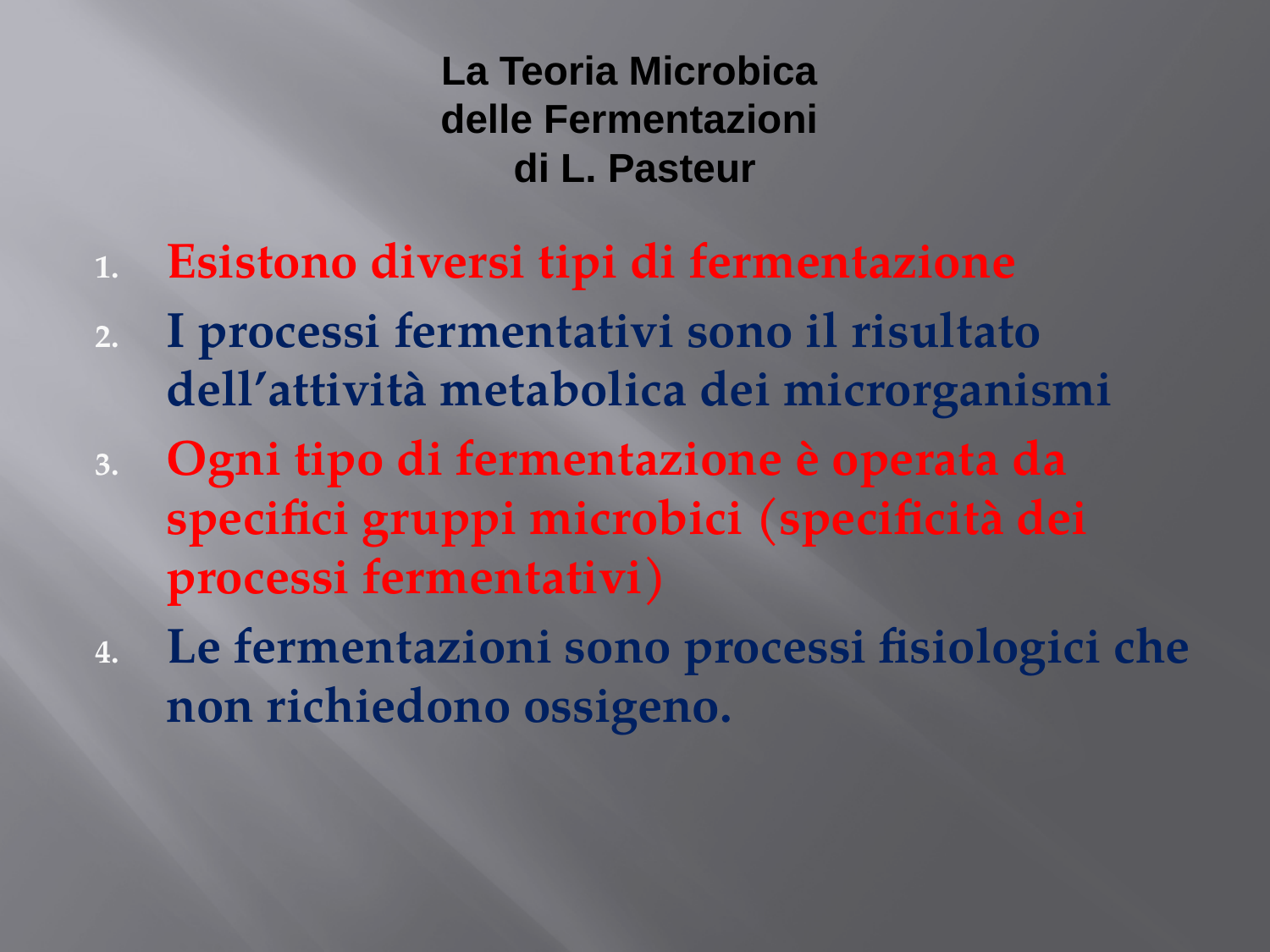

# La Teoria Microbica delle Fermentazioni di L. Pasteur
Esistono diversi tipi di fermentazione
I processi fermentativi sono il risultato dell’attività metabolica dei microrganismi
Ogni tipo di fermentazione è operata da specifici gruppi microbici (specificità dei processi fermentativi)
Le fermentazioni sono processi fisiologici che non richiedono ossigeno.